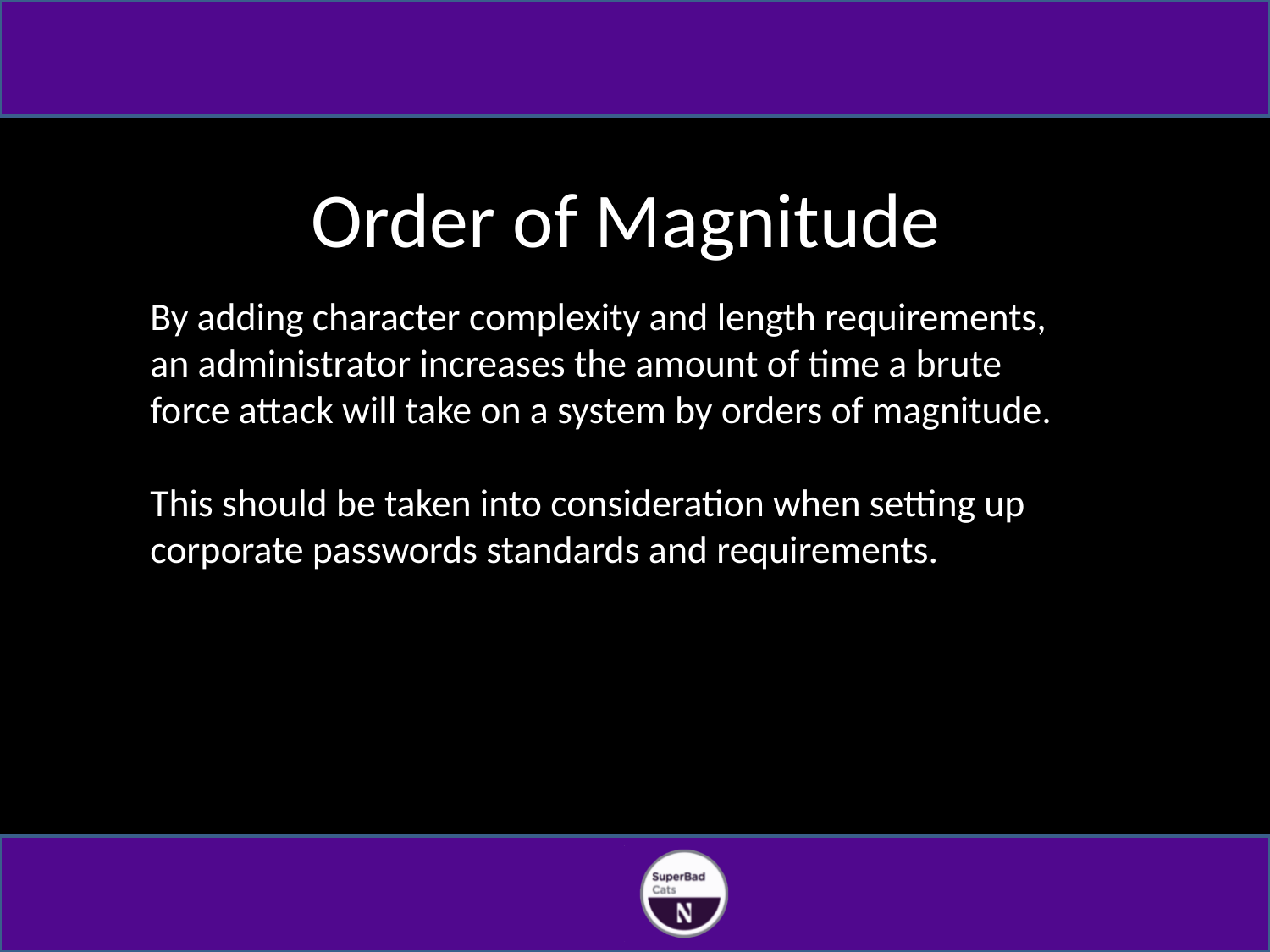

# Order of Magnitude
By adding character complexity and length requirements, an administrator increases the amount of time a brute force attack will take on a system by orders of magnitude.

This should be taken into consideration when setting up corporate passwords standards and requirements.